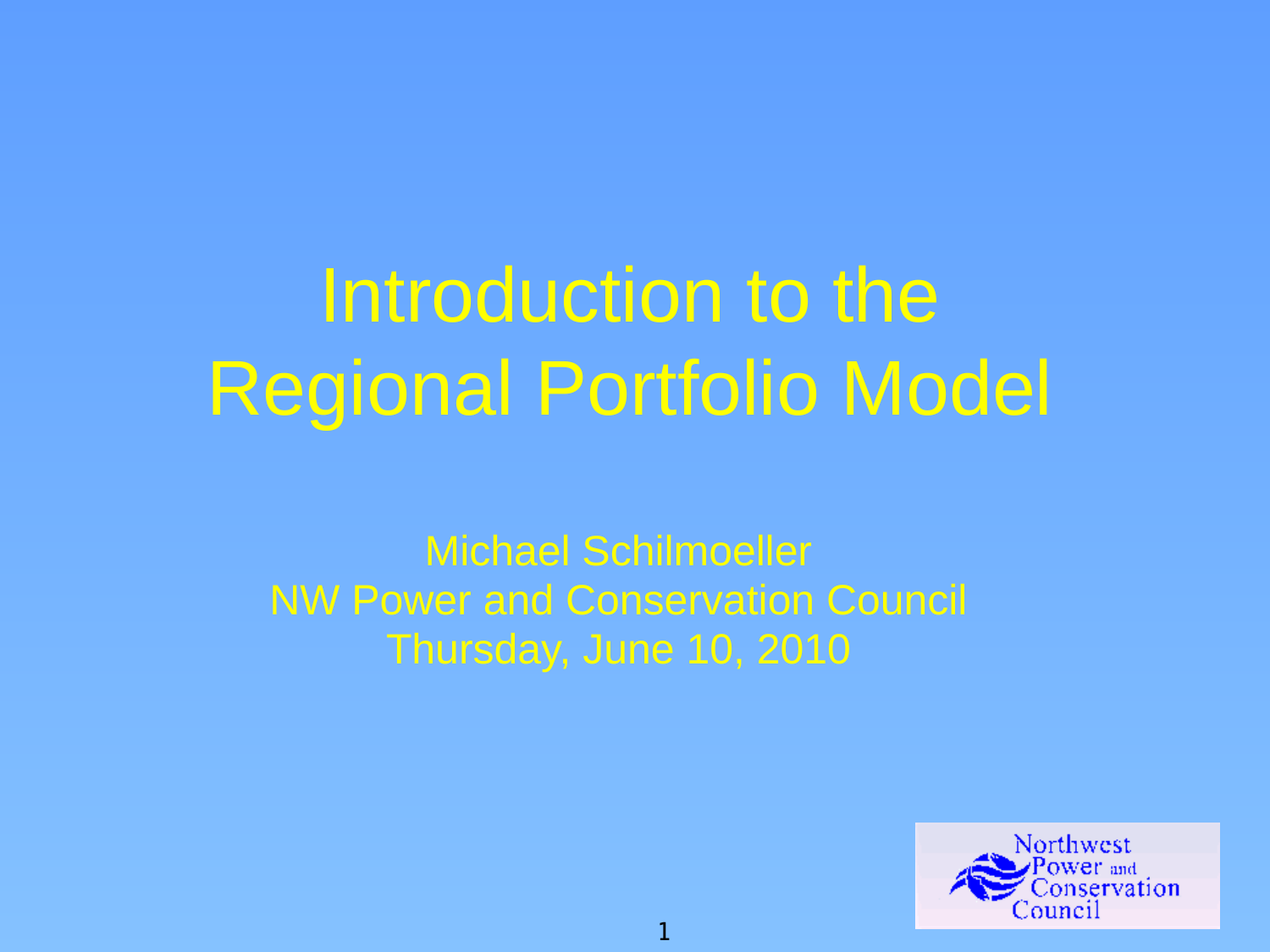

# Introduction to the Regional Portfolio Model
Michael Schilmoeller
NW Power and Conservation Council
Thursday, June 10, 2010